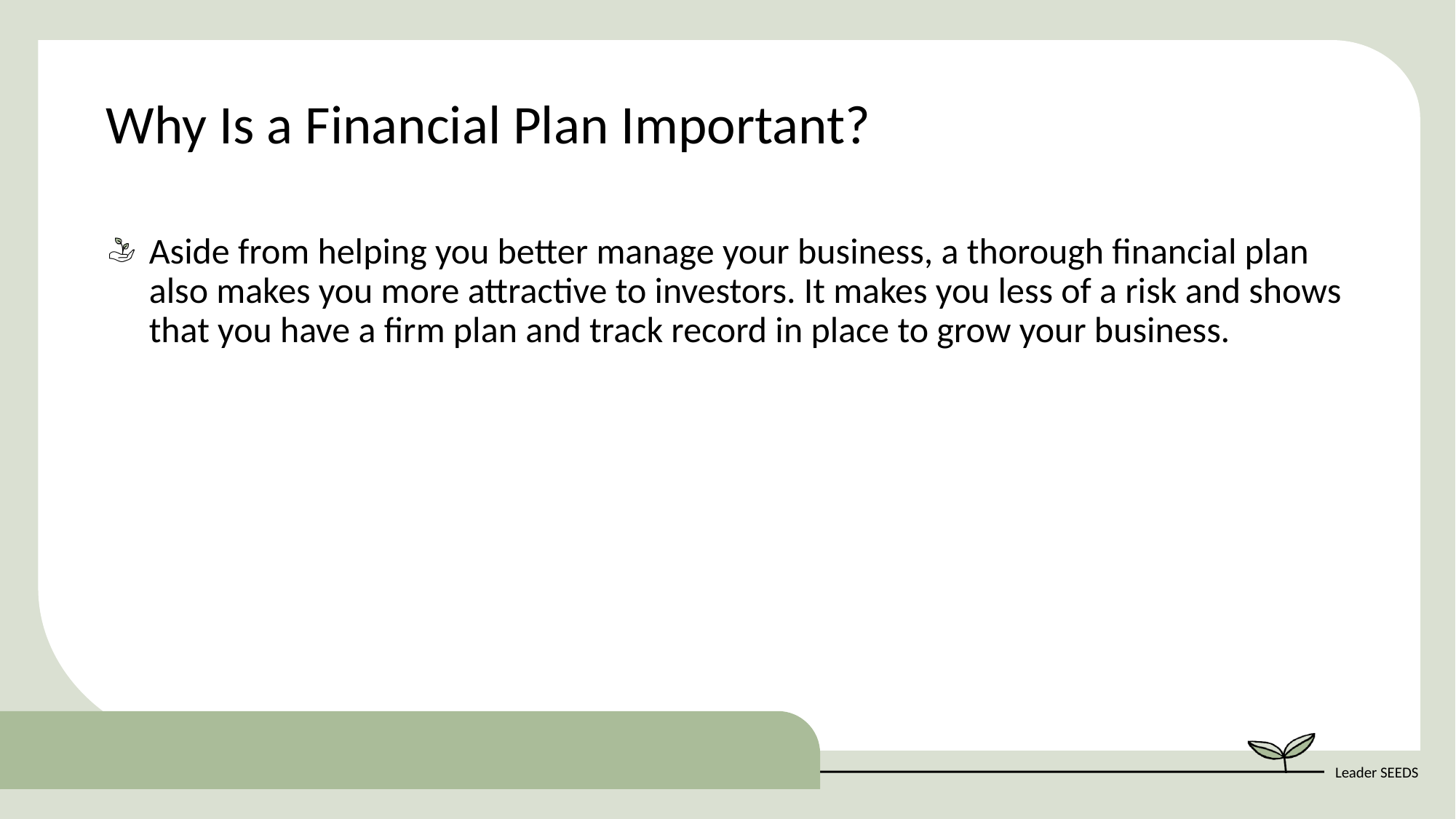

Why Is a Financial Plan Important?
Aside from helping you better manage your business, a thorough financial plan also makes you more attractive to investors. It makes you less of a risk and shows that you have a firm plan and track record in place to grow your business.